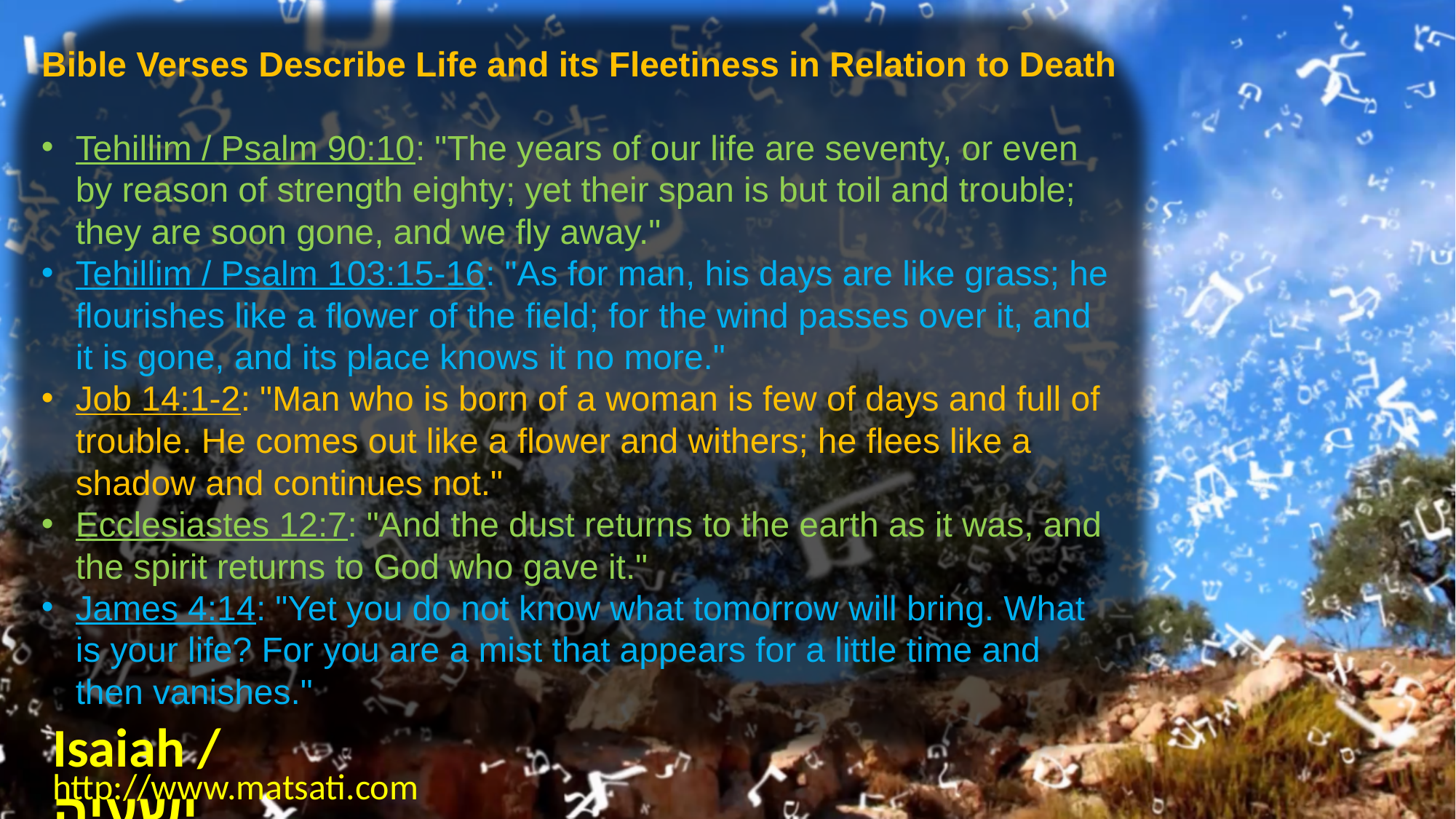

Bible Verses Describe Life and its Fleetiness in Relation to Death

Tehillim / Psalm 90:10: "The years of our life are seventy, or even by reason of strength eighty; yet their span is but toil and trouble; they are soon gone, and we fly away."
Tehillim / Psalm 103:15-16: "As for man, his days are like grass; he flourishes like a flower of the field; for the wind passes over it, and it is gone, and its place knows it no more."
Job 14:1-2: "Man who is born of a woman is few of days and full of trouble. He comes out like a flower and withers; he flees like a shadow and continues not."
Ecclesiastes 12:7: "And the dust returns to the earth as it was, and the spirit returns to God who gave it."
James 4:14: "Yet you do not know what tomorrow will bring. What is your life? For you are a mist that appears for a little time and then vanishes."
Isaiah / ישעיה
http://www.matsati.com